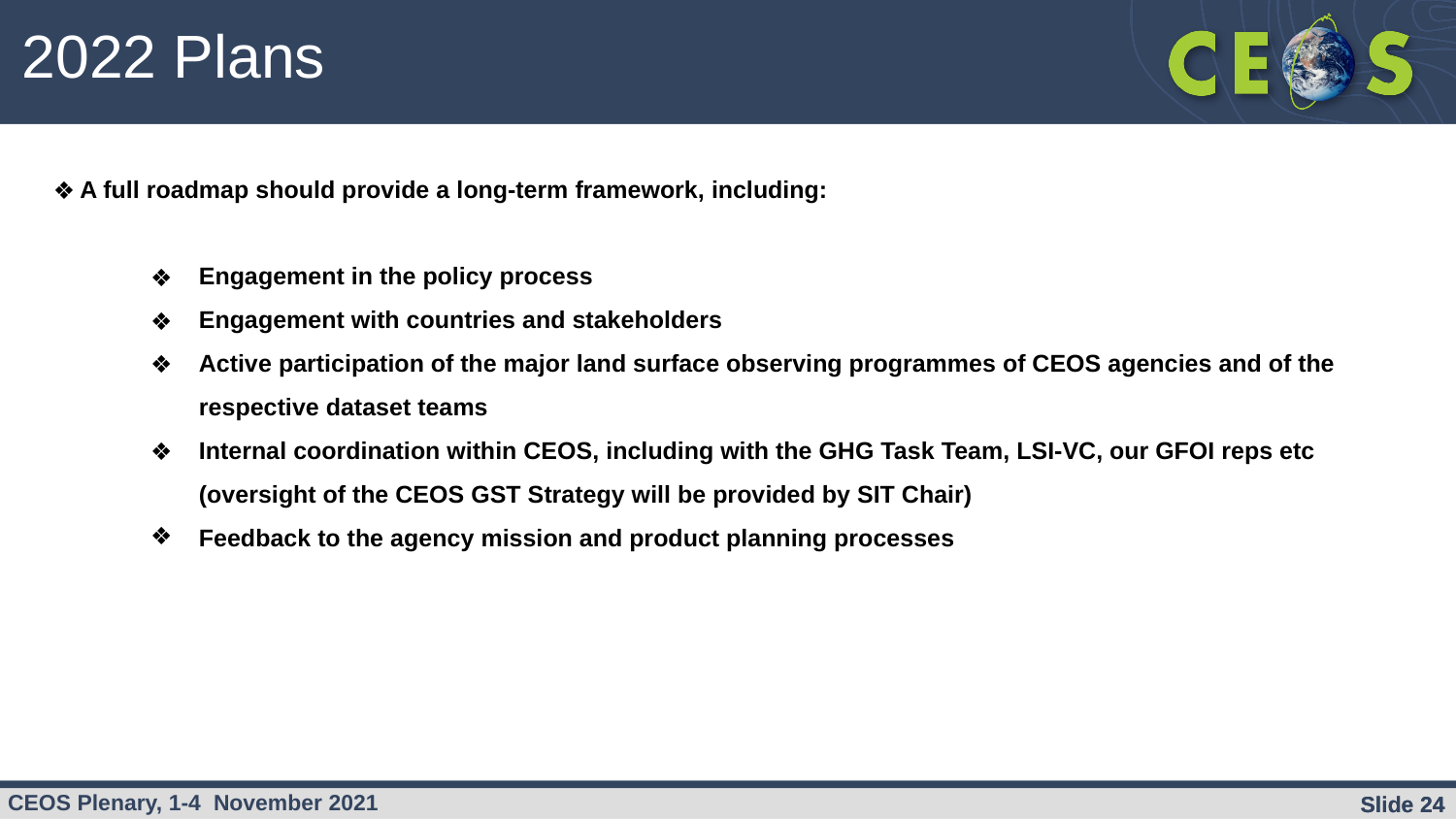

2022 Plans
A full roadmap should provide a long-term framework, including:

Engagement in the policy process
Engagement with countries and stakeholders
Active participation of the major land surface observing programmes of CEOS agencies and of the respective dataset teams
Internal coordination within CEOS, including with the GHG Task Team, LSI-VC, our GFOI reps etc (oversight of the CEOS GST Strategy will be provided by SIT Chair)
Feedback to the agency mission and product planning processes

Slide 24